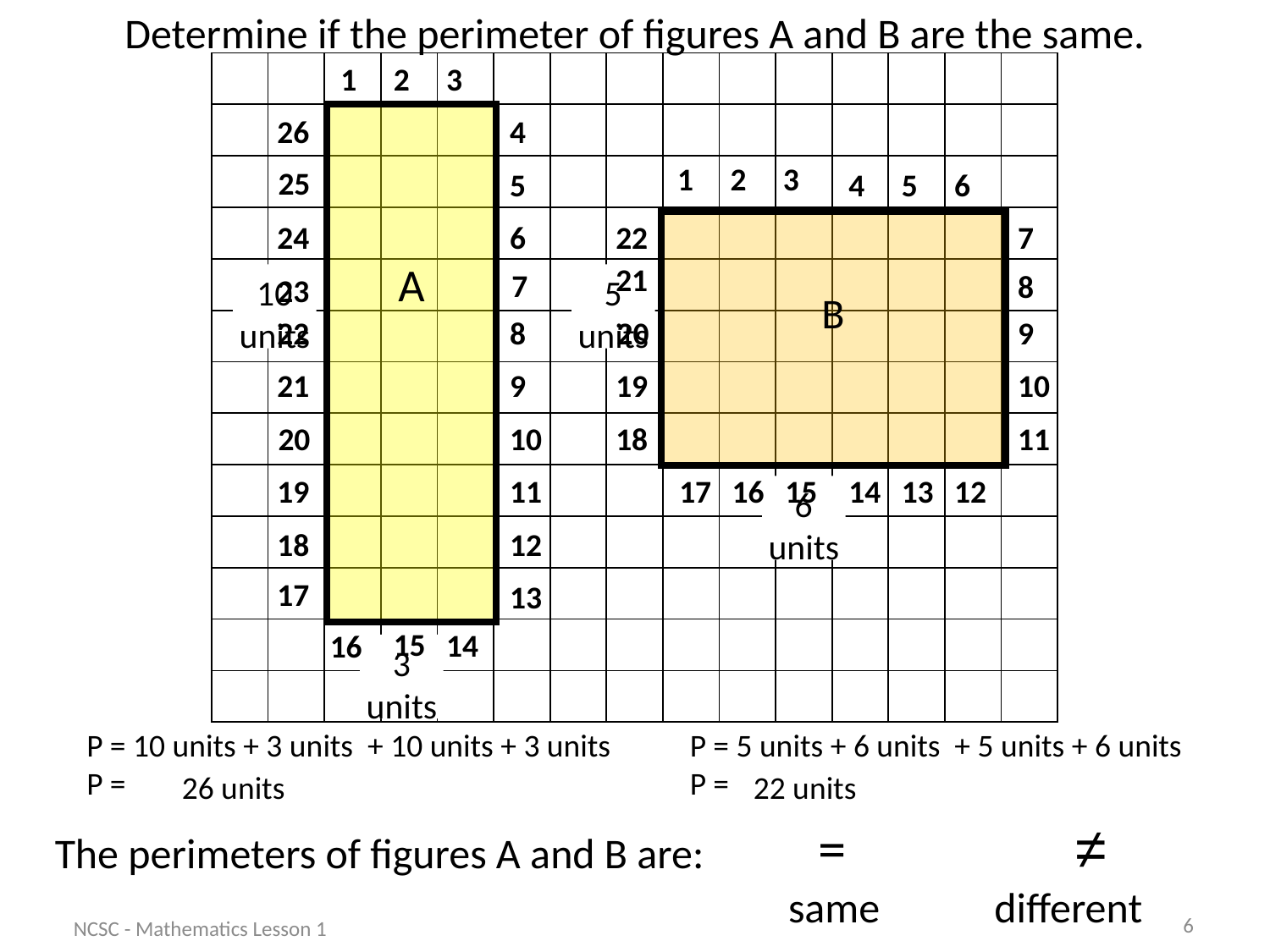

Determine if the perimeter of figures A and B are the same.
|  |  |  |  |  |  |  |  |  |  |  |  |  |  |  |
| --- | --- | --- | --- | --- | --- | --- | --- | --- | --- | --- | --- | --- | --- | --- |
|  |  |  |  |  |  |  |  |  |  |  |  |  |  |  |
|  |  |  |  |  |  |  |  |  |  |  |  |  |  |  |
|  |  |  |  |  |  |  |  |  |  |  |  |  |  |  |
|  |  |  |  |  |  |  |  |  |  |  |  |  |  |  |
|  |  |  |  |  |  |  |  |  |  |  |  |  |  |  |
|  |  |  |  |  |  |  |  |  |  |  |  |  |  |  |
|  |  |  |  |  |  |  |  |  |  |  |  |  |  |  |
|  |  |  |  |  |  |  |  |  |  |  |  |  |  |  |
|  |  |  |  |  |  |  |  |  |  |  |  |  |  |  |
|  |  |  |  |  |  |  |  |  |  |  |  |  |  |  |
|  |  |  |  |  |  |  |  |  |  |  |  |  |  |  |
|  |  |  |  |  |  |  |  |  |  |  |  |  |  |  |
1
2
3
4

A
26
25
1
2
3
4
5
6
5
6
24
23
22
21

B
7
8
7
8
10 units
5 units
22
21
20
9
10
9
10
19
20
19
18
17
11
12
11
12
16
15
14
13
6 units
18
17
13
14
15
16
3 units
P = 10 units + 3 units  + 10 units + 3 units
P =
P = 5 units + 6 units  + 5 units + 6 units
P =
26 units
22 units
The perimeters of figures A and B are:            =                        ≠
                                                                             same            different
6
NCSC - Mathematics Lesson 1